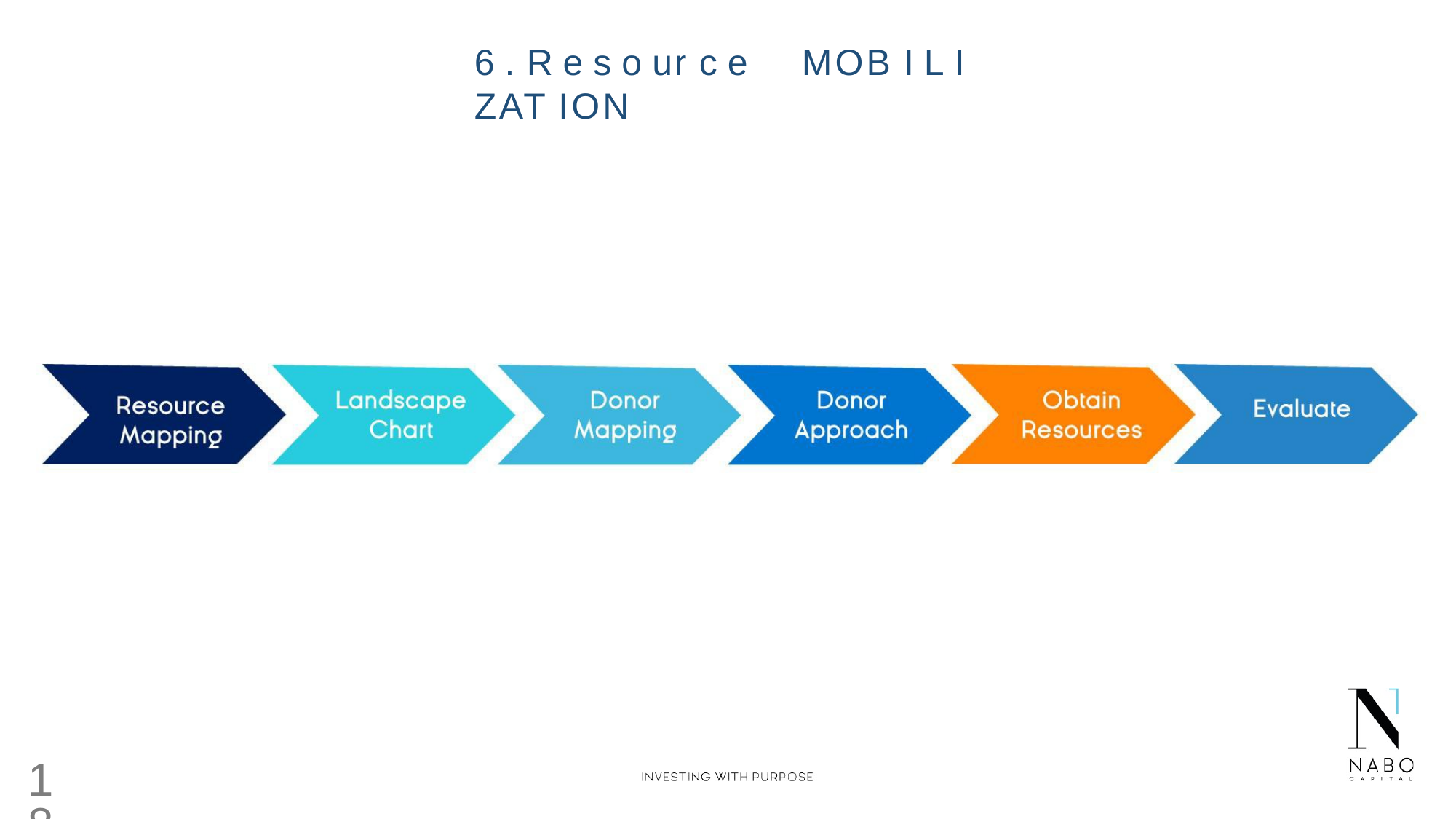

# 6 .	R e s o ur c e	MOB I L I ZAT ION

18